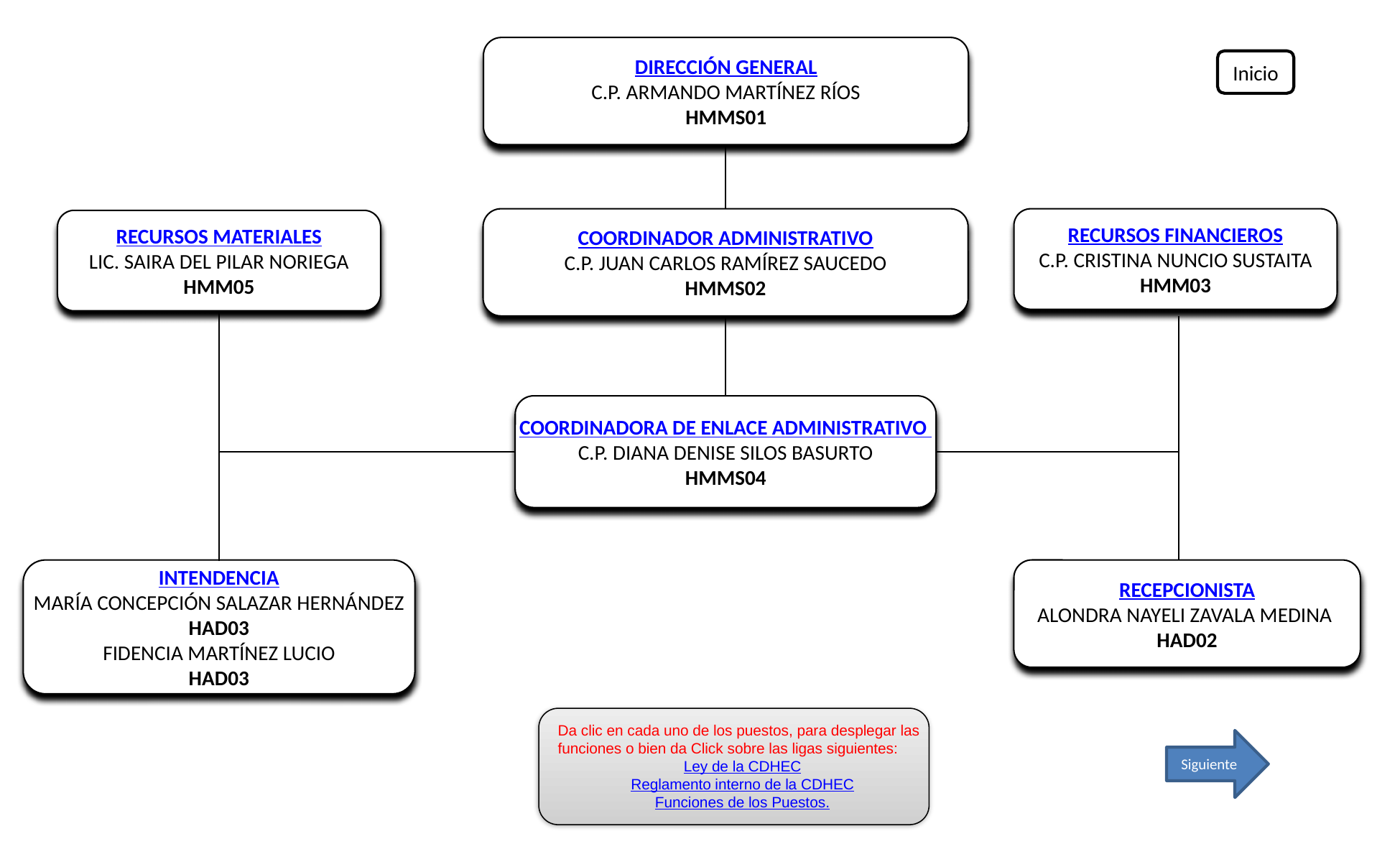

DIRECCIÓN GENERAL
C.P. ARMANDO MARTÍNEZ RÍOS
HMMS01
Inicio
COORDINADOR ADMINISTRATIVO
C.P. JUAN CARLOS RAMÍREZ SAUCEDO
HMMS02
RECURSOS FINANCIEROS
C.P. CRISTINA NUNCIO SUSTAITA
HMM03
RECURSOS MATERIALES
LIC. SAIRA DEL PILAR NORIEGA
HMM05
COORDINADORA DE ENLACE ADMINISTRATIVO
C.P. DIANA DENISE SILOS BASURTO
HMMS04
INTENDENCIA
MARÍA CONCEPCIÓN SALAZAR HERNÁNDEZ
HAD03
FIDENCIA MARTÍNEZ LUCIO
HAD03

RECEPCIONISTA
ALONDRA NAYELI ZAVALA MEDINA
HAD02

Da clic en cada uno de los puestos, para desplegar las funciones o bien da Click sobre las ligas siguientes:
Ley de la CDHEC
Reglamento interno de la CDHEC
Funciones de los Puestos.
Siguiente